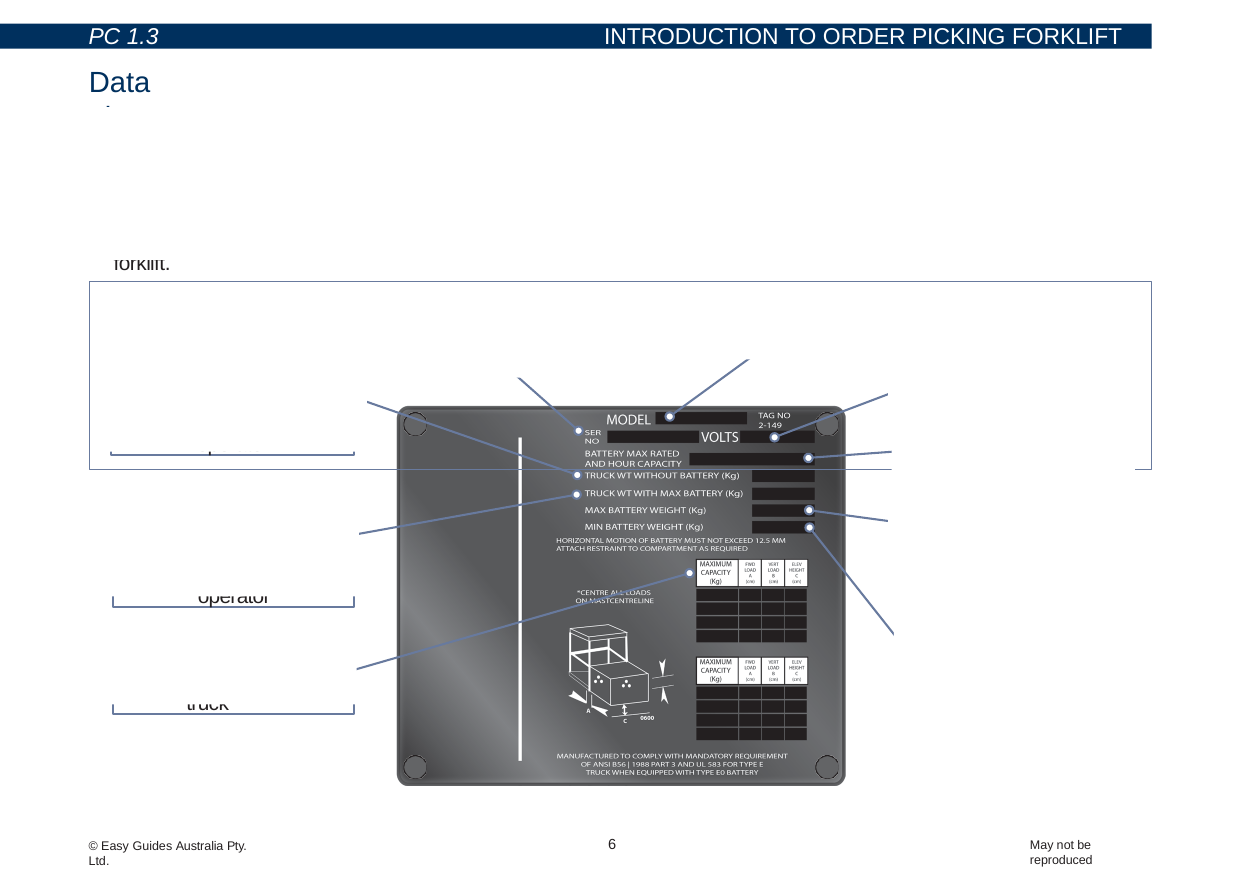

PC 1.3	INTRODUCTION TO ORDER PICKING FORKLIFT TRUCK
# Data plate
Your order picking forklift and any attachments you use with it will have a data plate.
This plate shows you how much weight the forklift or attachments can lift
Trying to lift more than the data plate allows will damage the forklift or the load.
It can cause the forklift to become unstable and it may even tip over
If the data plate on the forklift is missing or unreadable, do not use the order picking forklift.

Power rating of battery

Serial number assigned
to this truck by factory
Model designation

Approximate weight of  truck minus battery,  load and operator
Nominal battery voltage

Approximate weight  of truck with battery  installed, minus load  and operator

Maximum battery weight
for this truck

Minimum battery weight
for this truck.
(Battery weight must be  between the minimum  and maximum weight)

Maximum load capacity  of the truck

6
May not be reproduced
© Easy Guides Australia Pty. Ltd.